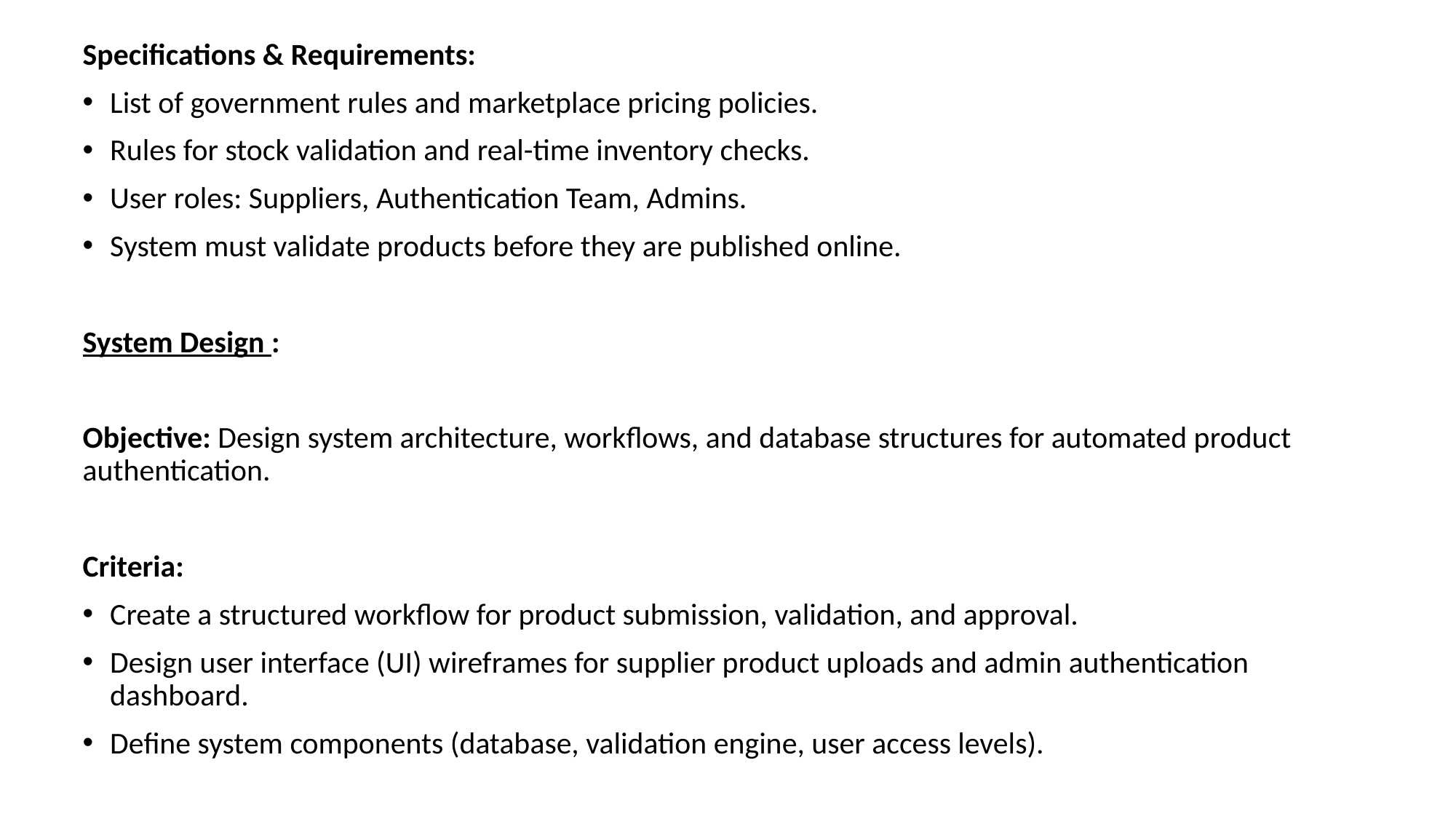

Specifications & Requirements:
List of government rules and marketplace pricing policies.
Rules for stock validation and real-time inventory checks.
User roles: Suppliers, Authentication Team, Admins.
System must validate products before they are published online.

System Design :

Objective: Design system architecture, workflows, and database structures for automated product authentication.

Criteria:
Create a structured workflow for product submission, validation, and approval.
Design user interface (UI) wireframes for supplier product uploads and admin authentication dashboard.
Define system components (database, validation engine, user access levels).